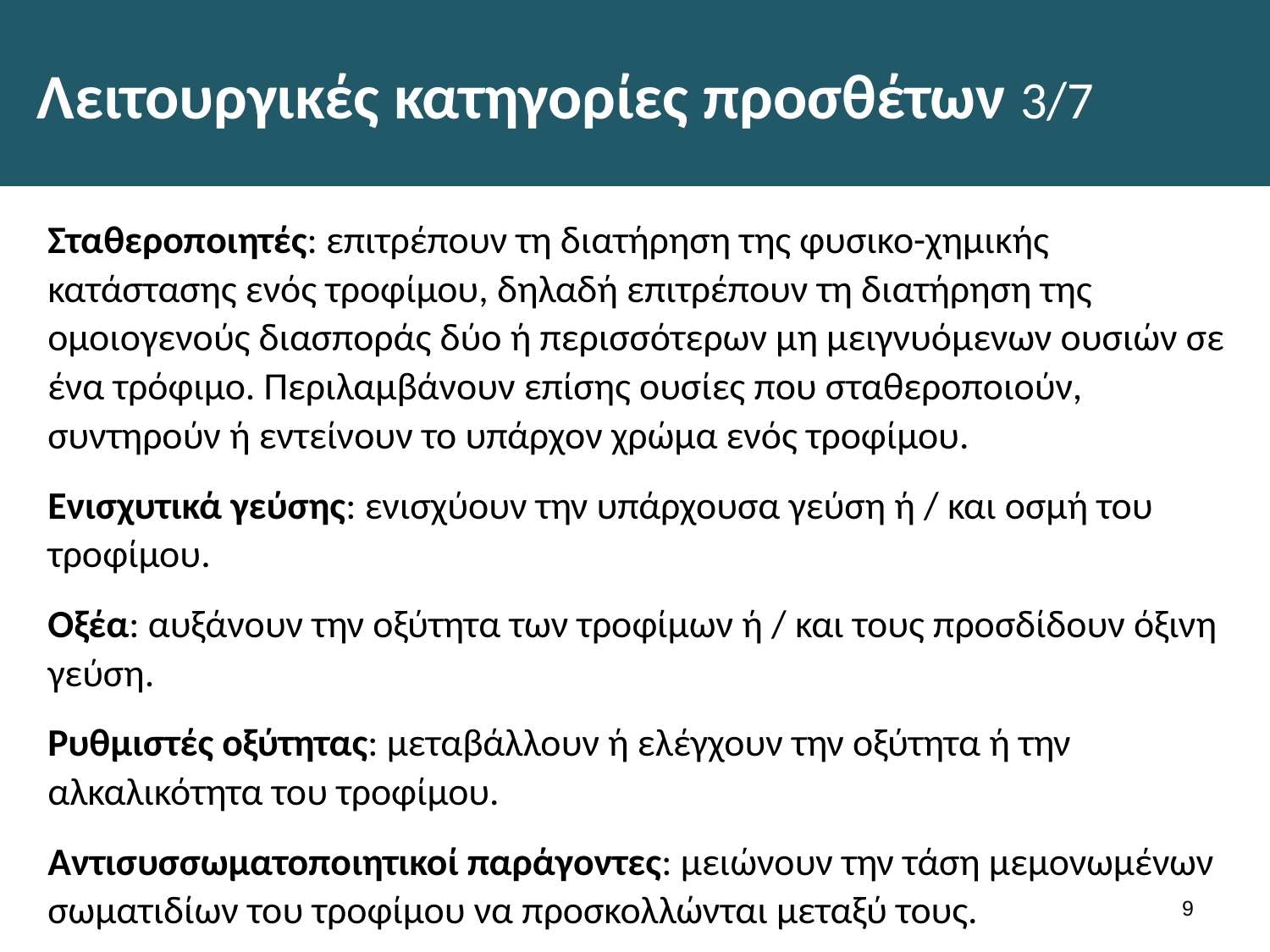

# Λειτουργικές κατηγορίες προσθέτων 3/7
Σταθεροποιητές: επιτρέπουν τη διατήρηση της φυσικο-χημικής κατάστασης ενός τροφίμου, δηλαδή επιτρέπουν τη διατήρηση της ομοιογενούς διασποράς δύο ή περισσότερων μη μειγνυόμενων ουσιών σε ένα τρόφιμο. Περιλαμβάνουν επίσης ουσίες που σταθεροποιούν, συντηρούν ή εντείνουν το υπάρχον χρώμα ενός τροφίμου.
Ενισχυτικά γεύσης: ενισχύουν την υπάρχουσα γεύση ή / και οσμή του τροφίμου.
Οξέα: αυξάνουν την οξύτητα των τροφίμων ή / και τους προσδίδουν όξινη γεύση.
Ρυθμιστές οξύτητας: μεταβάλλουν ή ελέγχουν την οξύτητα ή την αλκαλικότητα του τροφίμου.
Αντισυσσωματοποιητικοί παράγοντες: μειώνουν την τάση μεμονωμένων σωματιδίων του τροφίμου να προσκολλώνται μεταξύ τους.
9